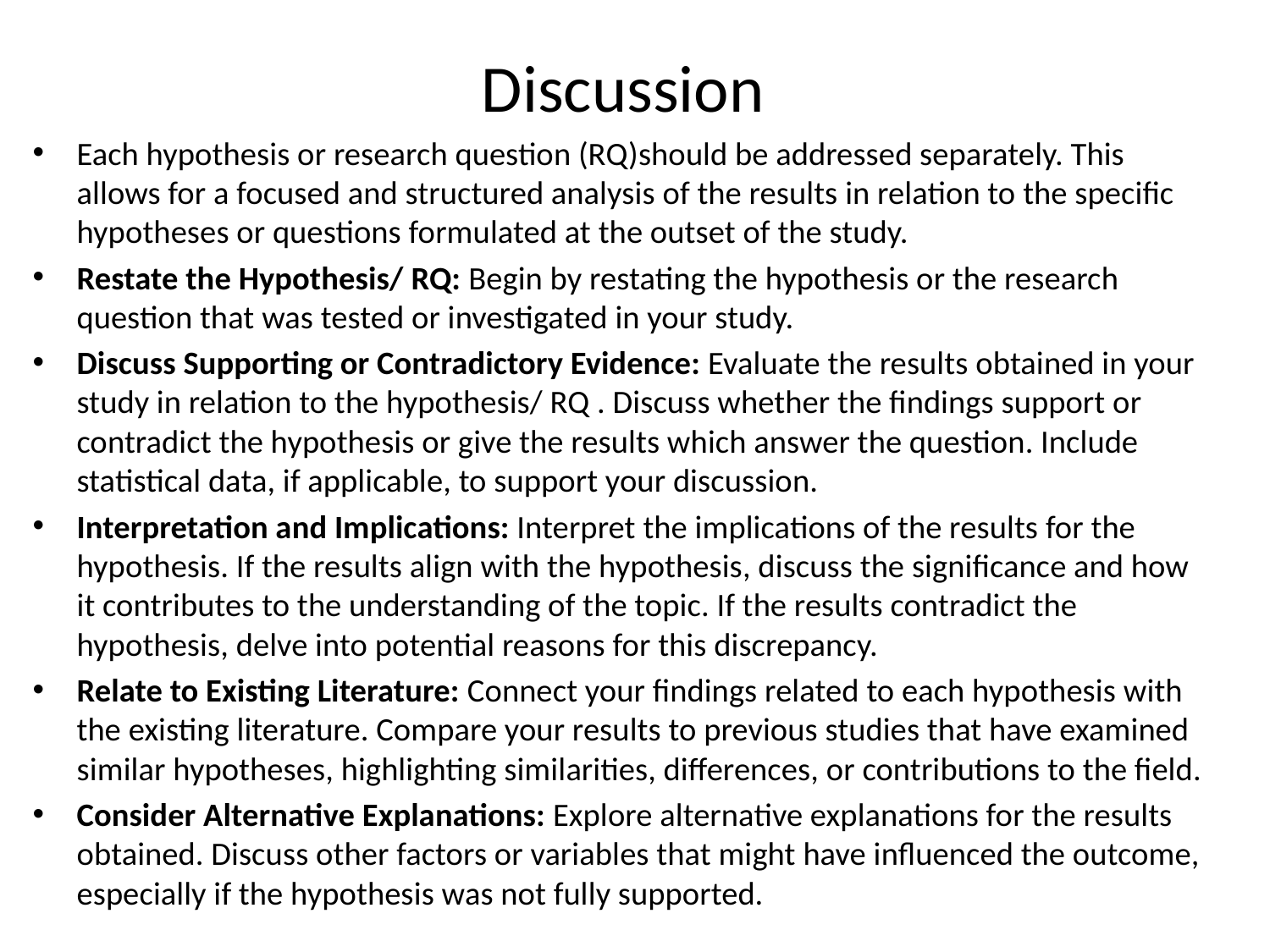

Discussion
Each hypothesis or research question (RQ)should be addressed separately. This allows for a focused and structured analysis of the results in relation to the specific hypotheses or questions formulated at the outset of the study.
Restate the Hypothesis/ RQ: Begin by restating the hypothesis or the research question that was tested or investigated in your study.
Discuss Supporting or Contradictory Evidence: Evaluate the results obtained in your study in relation to the hypothesis/ RQ . Discuss whether the findings support or contradict the hypothesis or give the results which answer the question. Include statistical data, if applicable, to support your discussion.
Interpretation and Implications: Interpret the implications of the results for the hypothesis. If the results align with the hypothesis, discuss the significance and how it contributes to the understanding of the topic. If the results contradict the hypothesis, delve into potential reasons for this discrepancy.
Relate to Existing Literature: Connect your findings related to each hypothesis with the existing literature. Compare your results to previous studies that have examined similar hypotheses, highlighting similarities, differences, or contributions to the field.
Consider Alternative Explanations: Explore alternative explanations for the results obtained. Discuss other factors or variables that might have influenced the outcome, especially if the hypothesis was not fully supported.